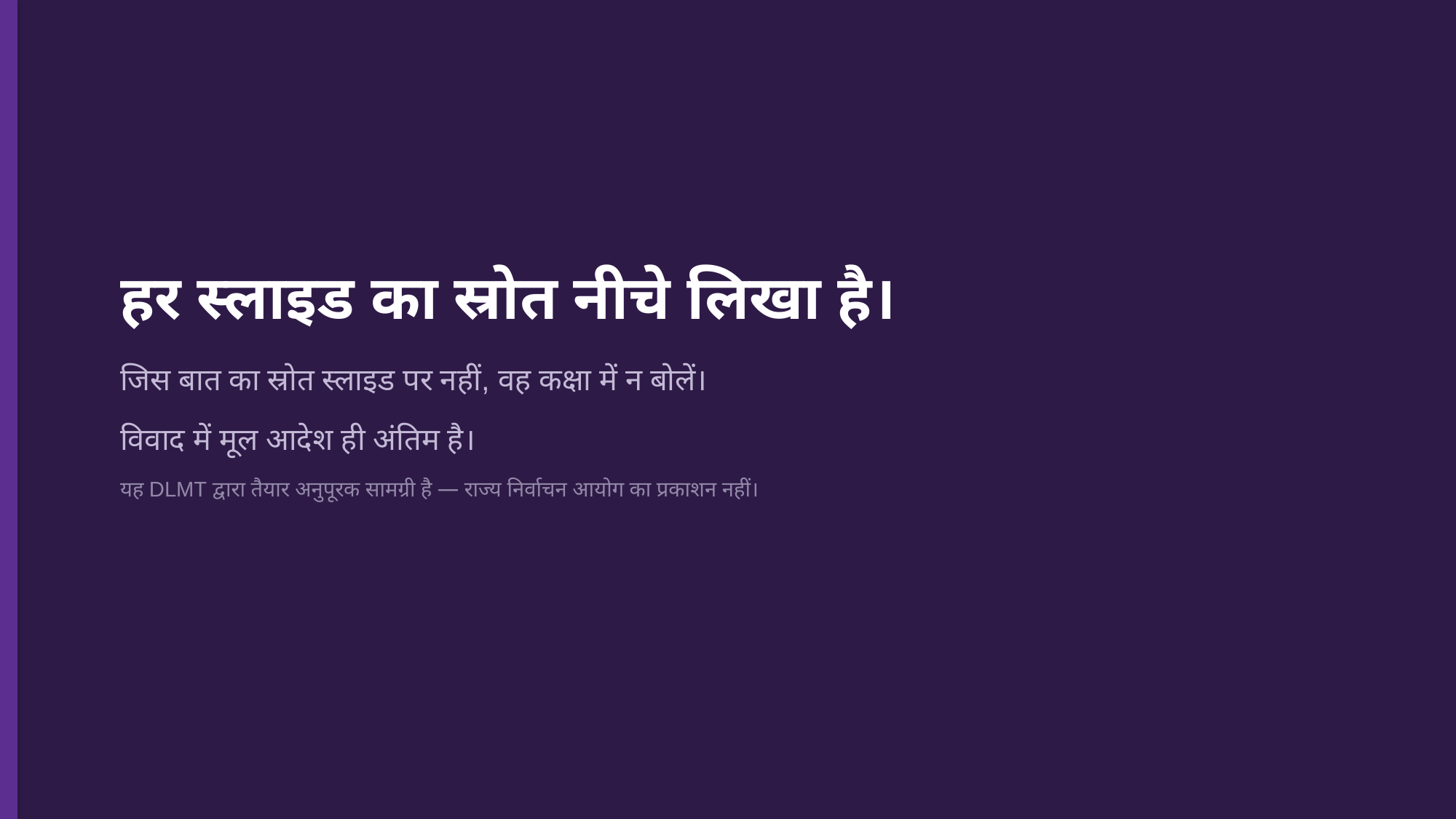

हर स्लाइड का स्रोत नीचे लिखा है।
जिस बात का स्रोत स्लाइड पर नहीं, वह कक्षा में न बोलें।
विवाद में मूल आदेश ही अंतिम है।
यह DLMT द्वारा तैयार अनुपूरक सामग्री है — राज्य निर्वाचन आयोग का प्रकाशन नहीं।